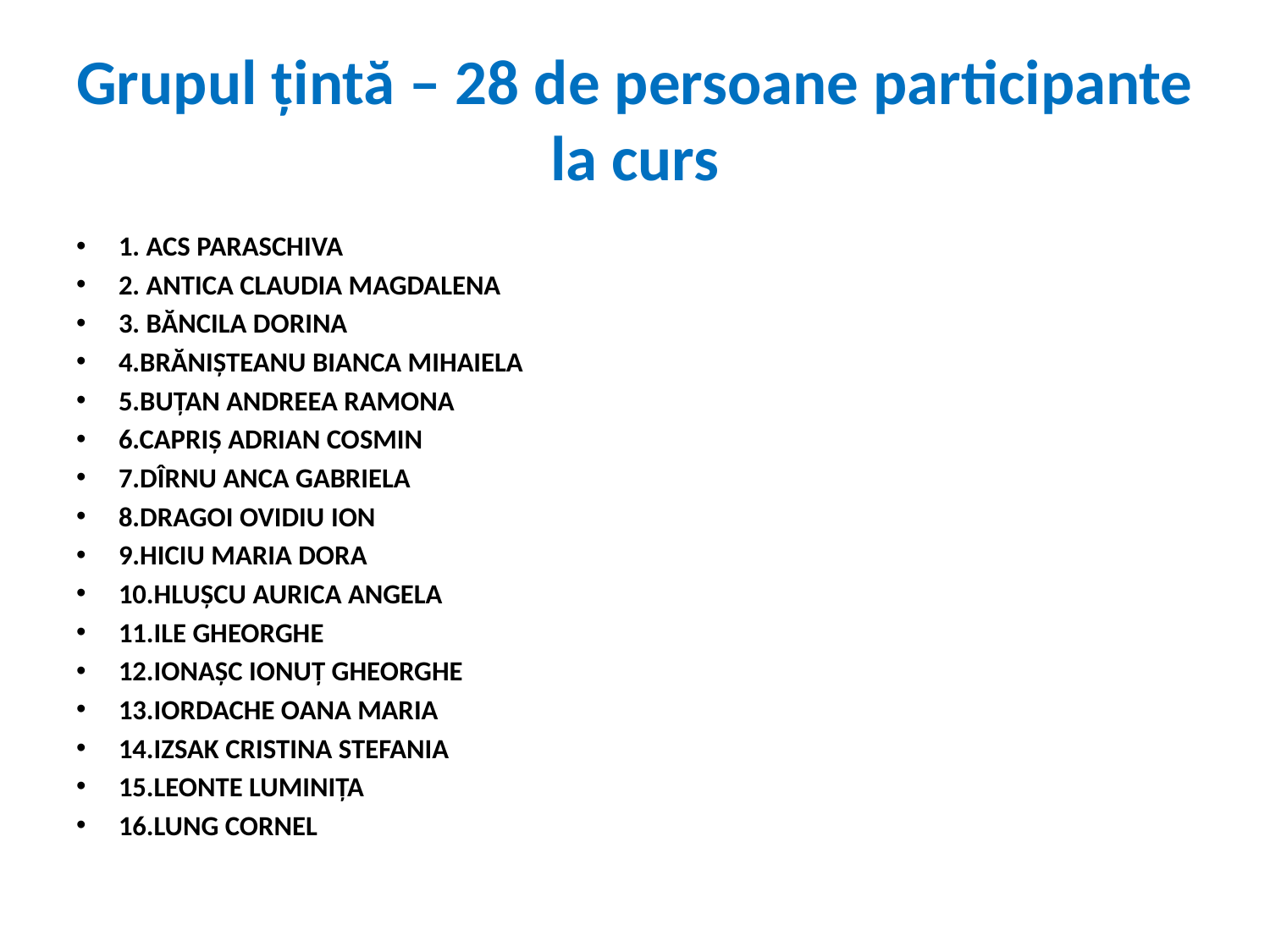

# Grupul țintă – 28 de persoane participante la curs
1. ACS PARASCHIVA
2. ANTICA CLAUDIA MAGDALENA
3. BĂNCILA DORINA
4.BRĂNIȘTEANU BIANCA MIHAIELA
5.BUȚAN ANDREEA RAMONA
6.CAPRIȘ ADRIAN COSMIN
7.DÎRNU ANCA GABRIELA
8.DRAGOI OVIDIU ION
9.HICIU MARIA DORA
10.HLUȘCU AURICA ANGELA
11.ILE GHEORGHE
12.IONAȘC IONUȚ GHEORGHE
13.IORDACHE OANA MARIA
14.IZSAK CRISTINA STEFANIA
15.LEONTE LUMINIȚA
16.LUNG CORNEL